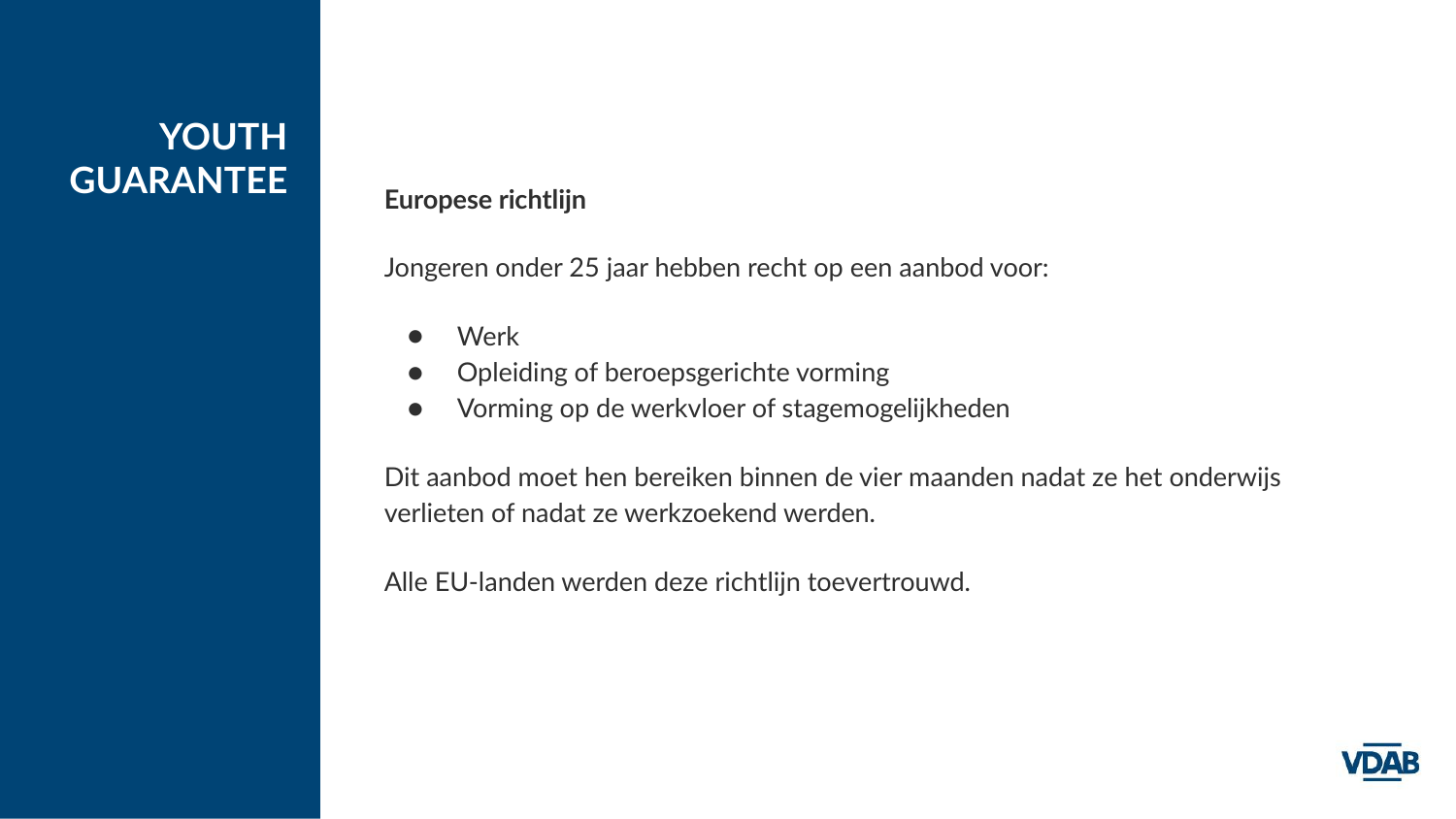

# YOUTH GUARANTEE

Europese richtlijn
Jongeren onder 25 jaar hebben recht op een aanbod voor:
Werk
Opleiding of beroepsgerichte vorming
Vorming op de werkvloer of stagemogelijkheden
Dit aanbod moet hen bereiken binnen de vier maanden nadat ze het onderwijs verlieten of nadat ze werkzoekend werden.
Alle EU-landen werden deze richtlijn toevertrouwd.